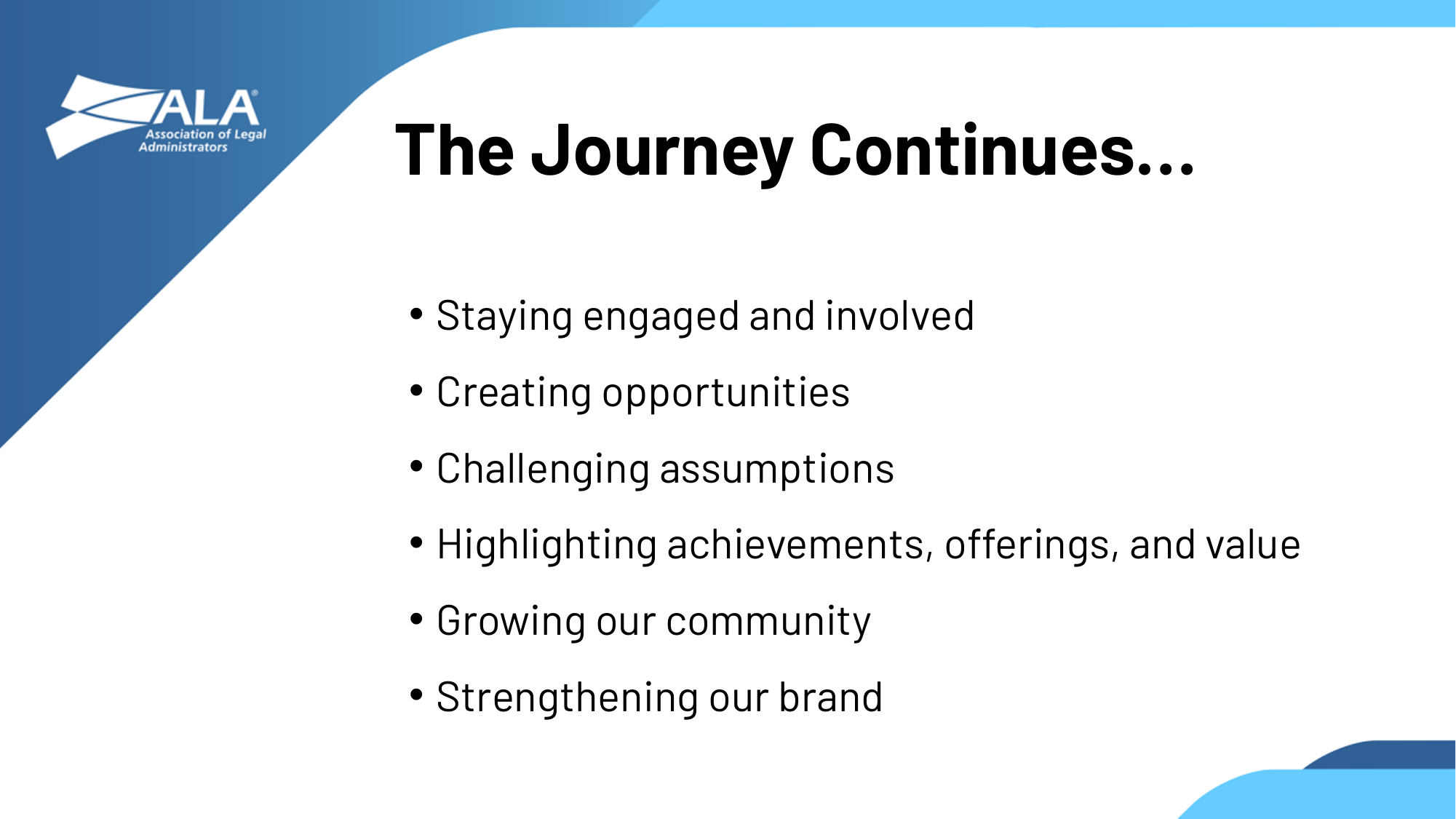

# The Journey Continues…
Staying engaged and involved
Creating opportunities
Challenging assumptions
Highlighting achievements, offerings, and value
Growing our community
Strengthening our brand